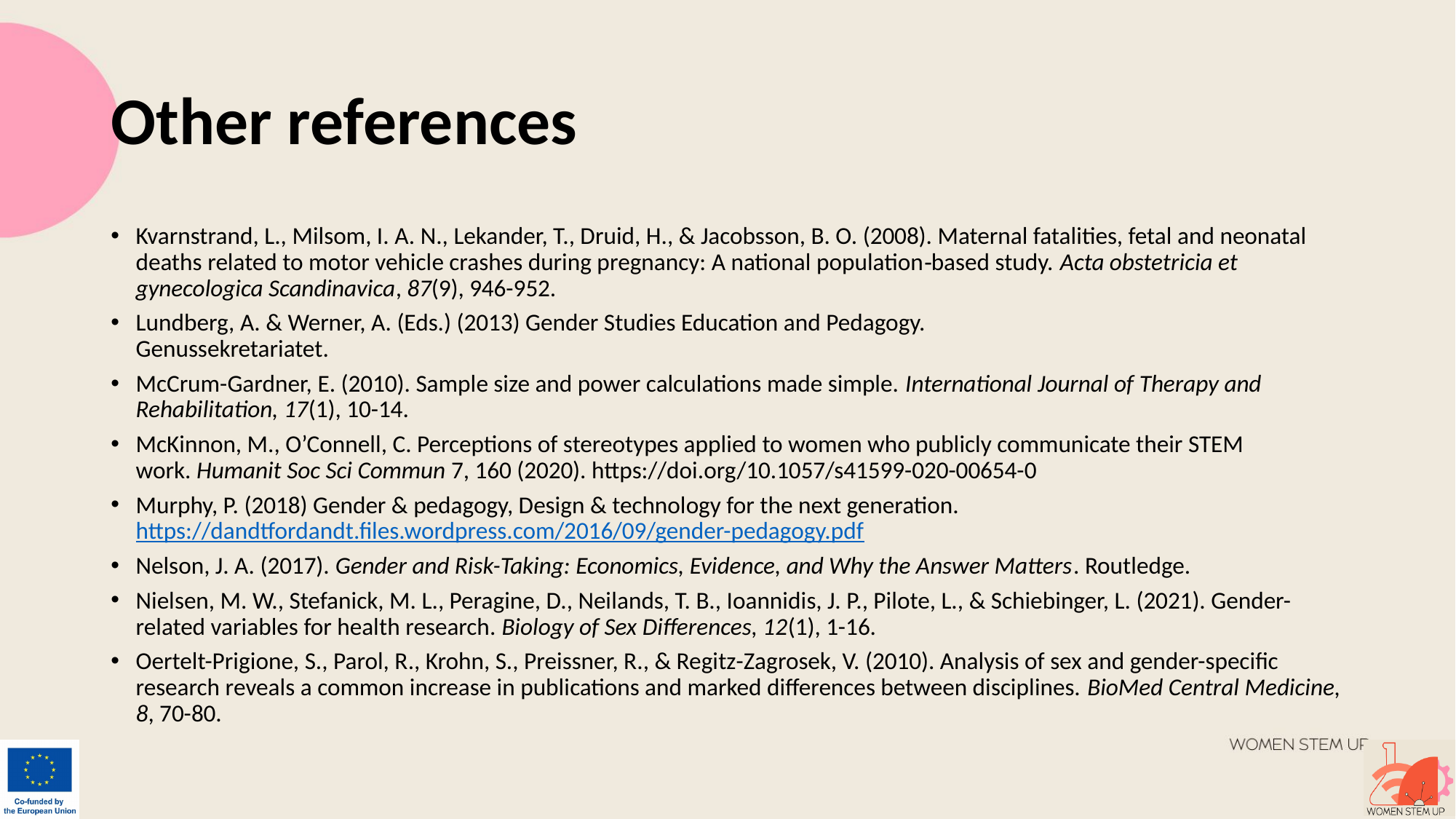

# Other references
Kvarnstrand, L., Milsom, I. A. N., Lekander, T., Druid, H., & Jacobsson, B. O. (2008). Maternal fatalities, fetal and neonatal deaths related to motor vehicle crashes during pregnancy: A national population‐based study. Acta obstetricia et gynecologica Scandinavica, 87(9), 946-952.
Lundberg, A. & Werner, A. (Eds.) (2013) Gender Studies Education and Pedagogy.
Genussekretariatet.
McCrum-Gardner, E. (2010). Sample size and power calculations made simple. International Journal of Therapy and Rehabilitation, 17(1), 10-14.
McKinnon, M., O’Connell, C. Perceptions of stereotypes applied to women who publicly communicate their STEM work. Humanit Soc Sci Commun 7, 160 (2020). https://doi.org/10.1057/s41599-020-00654-0
Murphy, P. (2018) Gender & pedagogy, Design & technology for the next generation.
https://dandtfordandt.files.wordpress.com/2016/09/gender-pedagogy.pdf
Nelson, J. A. (2017). Gender and Risk-Taking: Economics, Evidence, and Why the Answer Matters. Routledge.
Nielsen, M. W., Stefanick, M. L., Peragine, D., Neilands, T. B., Ioannidis, J. P., Pilote, L., & Schiebinger, L. (2021). Gender-related variables for health research. Biology of Sex Differences, 12(1), 1-16.
Oertelt-Prigione, S., Parol, R., Krohn, S., Preissner, R., & Regitz-Zagrosek, V. (2010). Analysis of sex and gender-specific research reveals a common increase in publications and marked differences between disciplines. BioMed Central Medicine, 8, 70-80.